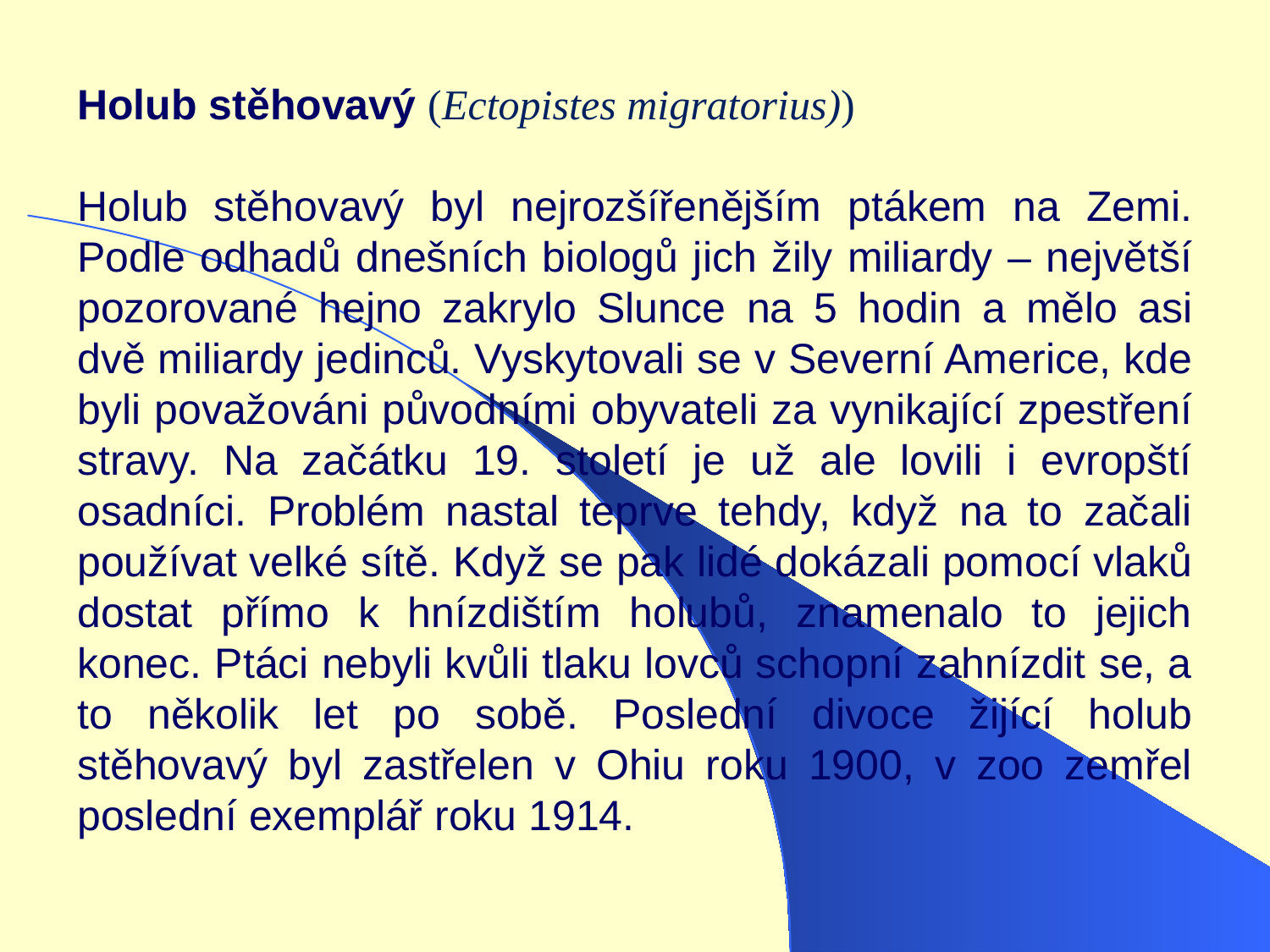

Holub stěhovavý (Ectopistes migratorius))

Holub stěhovavý byl nejrozšířenějším ptákem na Zemi. Podle odhadů dnešních biologů jich žily miliardy – největší pozorované hejno zakrylo Slunce na 5 hodin a mělo asi dvě miliardy jedinců. Vyskytovali se v Severní Americe, kde byli považováni původními obyvateli za vynikající zpestření stravy. Na začátku 19. století je už ale lovili i evropští osadníci. Problém nastal teprve tehdy, když na to začali používat velké sítě. Když se pak lidé dokázali pomocí vlaků dostat přímo k hnízdištím holubů, znamenalo to jejich konec. Ptáci nebyli kvůli tlaku lovců schopní zahnízdit se, a to několik let po sobě. Poslední divoce žijící holub stěhovavý byl zastřelen v Ohiu roku 1900, v zoo zemřel poslední exemplář roku 1914.